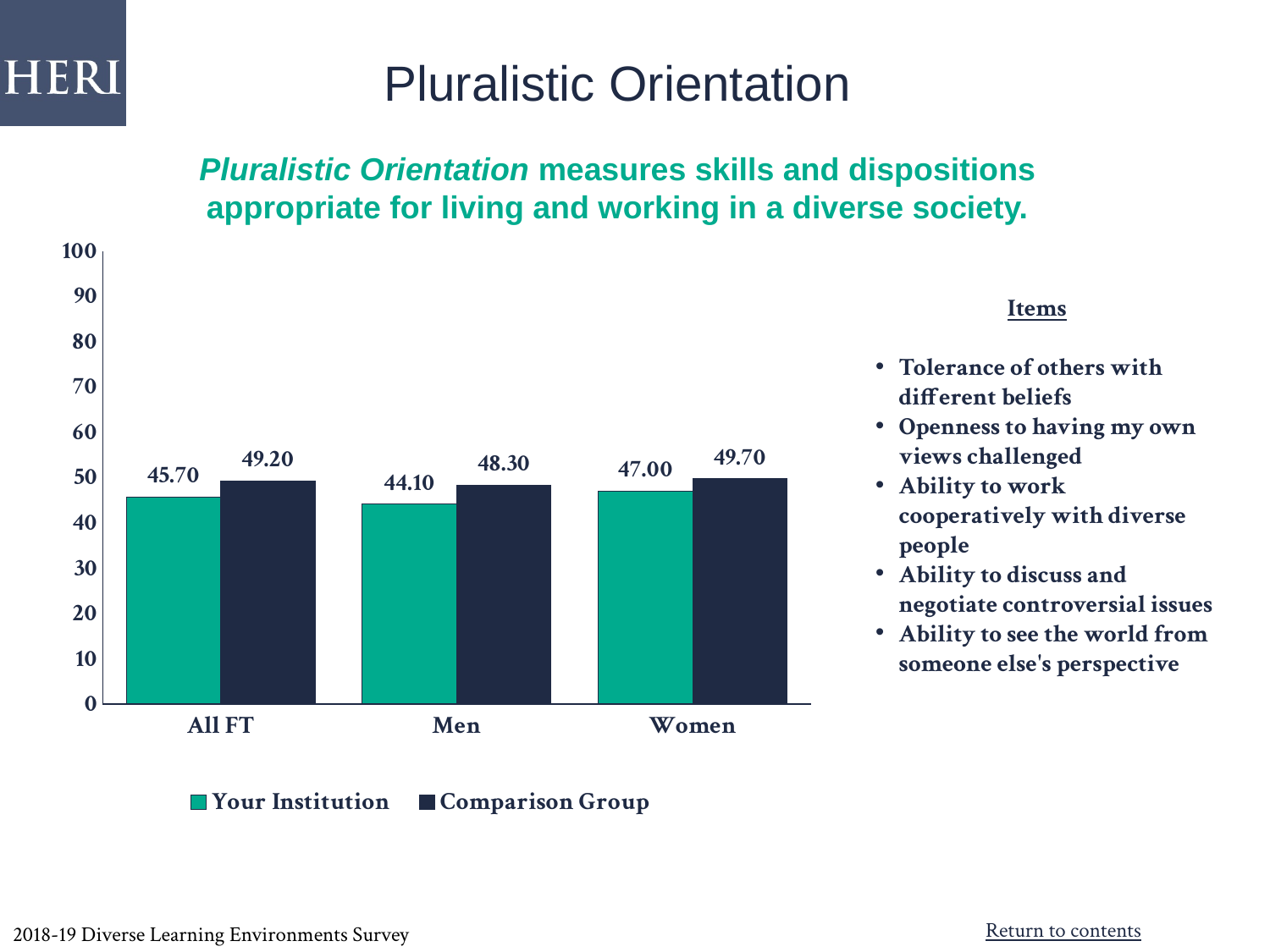

Pluralistic Orientation
Pluralistic Orientation measures skills and dispositions appropriate for living and working in a diverse society.

### Chart

| Category | Your Institution | Comparison Group |
|---|---|---|
| All FT | 45.7 | 49.2 |
| Men | 44.1 | 48.3 |
| Women | 47.0 | 49.7 |
Items

Tolerance of others with different beliefs
Openness to having my own views challenged
Ability to work cooperatively with diverse people
Ability to discuss and negotiate controversial issues
Ability to see the world from someone else's perspective

29
2018-19 Diverse Learning Environments Survey
29